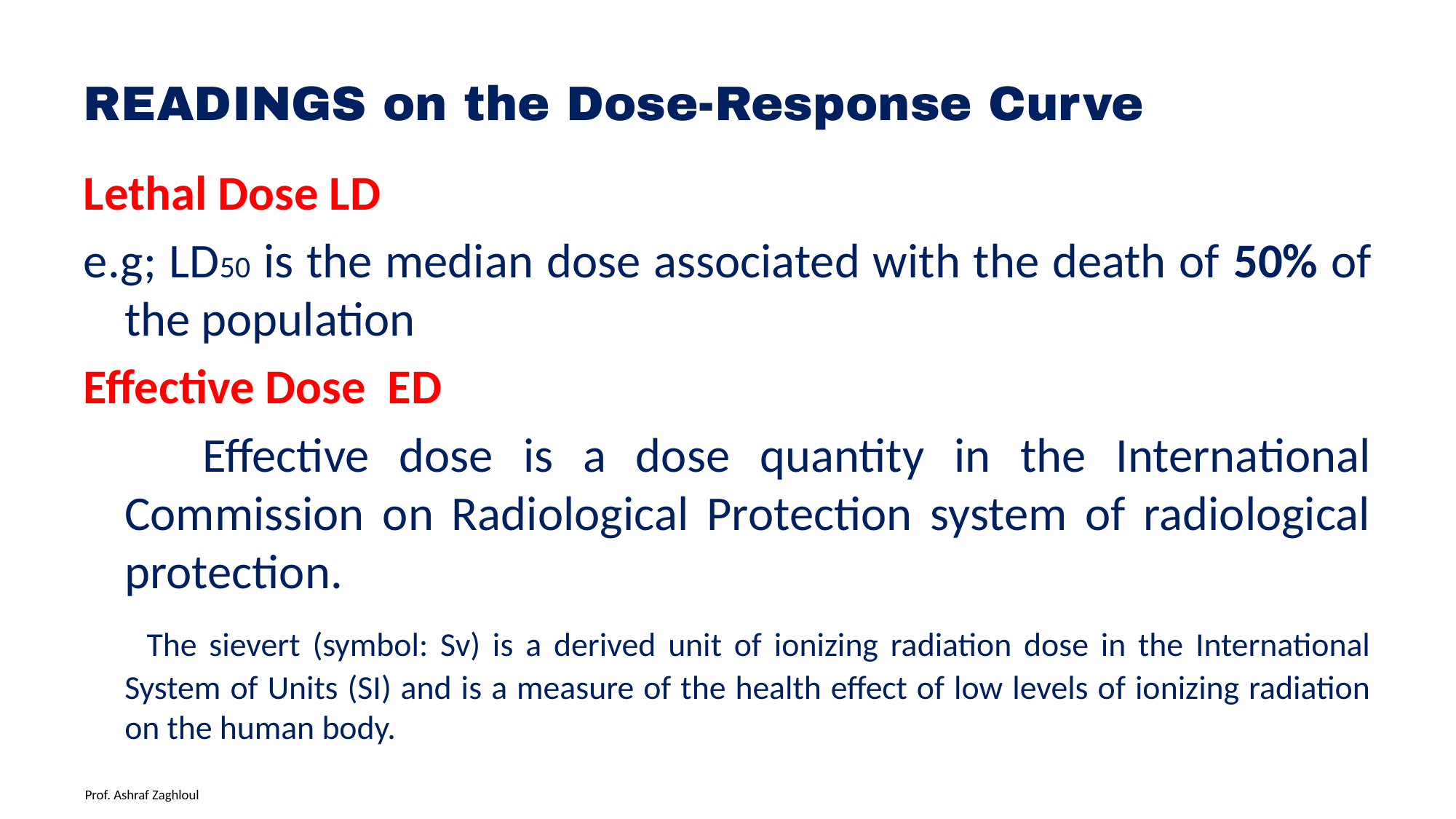

# READINGS on the Dose-Response Curve
Lethal Dose LD
e.g; LD50 is the median dose associated with the death of 50% of the population
Effective Dose  ED
    Effective dose is a dose quantity in the International Commission on Radiological Protection system of radiological protection.
    The sievert (symbol: Sv) is a derived unit of ionizing radiation dose in the International System of Units (SI) and is a measure of the health effect of low levels of ionizing radiation on the human body.